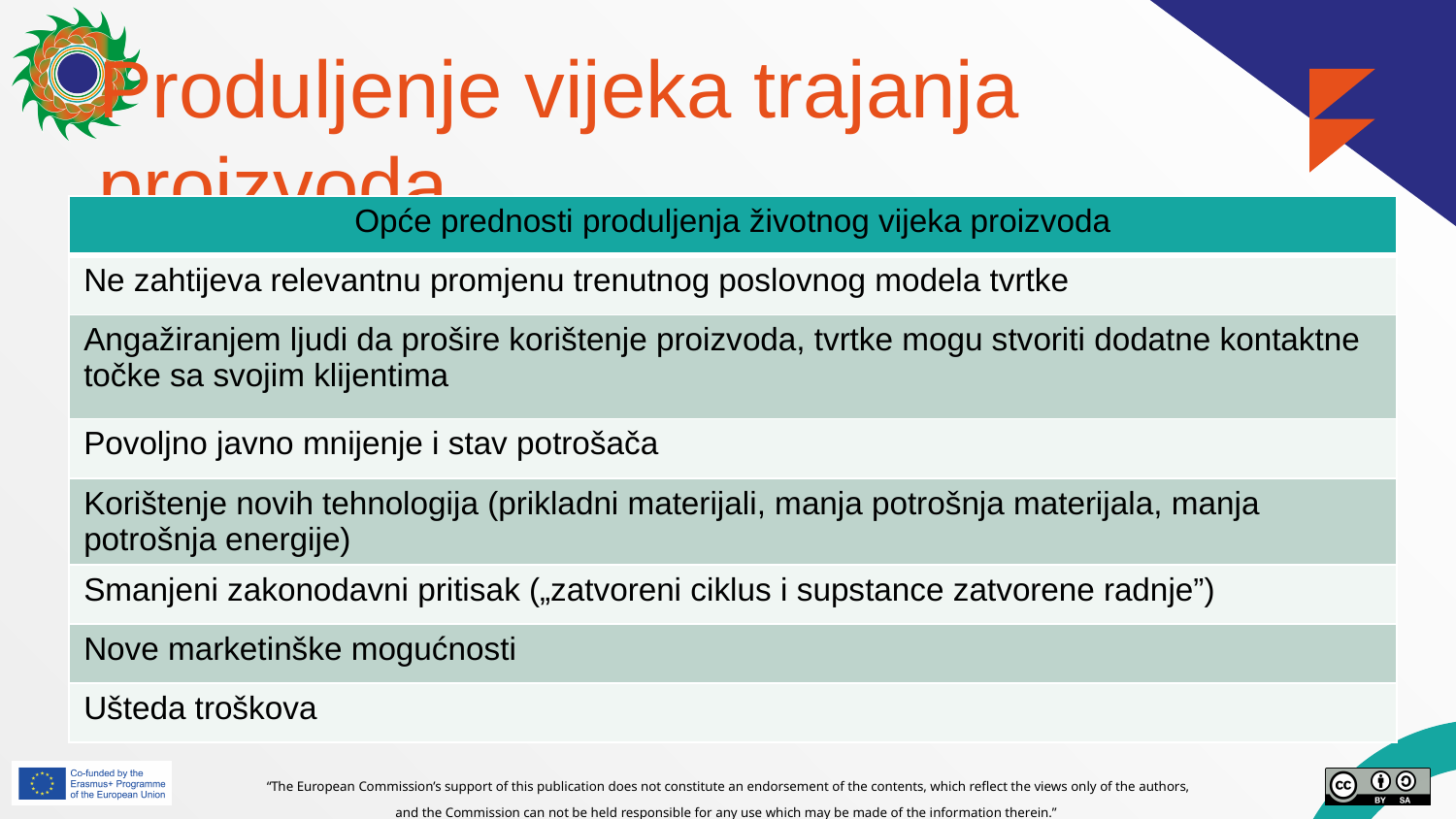

# Produljenje vijeka trajanja proizvoda
| Opće prednosti produljenja životnog vijeka proizvoda |
| --- |
| Ne zahtijeva relevantnu promjenu trenutnog poslovnog modela tvrtke |
| Angažiranjem ljudi da prošire korištenje proizvoda, tvrtke mogu stvoriti dodatne kontaktne točke sa svojim klijentima |
| Povoljno javno mnijenje i stav potrošača |
| Korištenje novih tehnologija (prikladni materijali, manja potrošnja materijala, manja potrošnja energije) |
| Smanjeni zakonodavni pritisak („zatvoreni ciklus i supstance zatvorene radnje”) |
| Nove marketinške mogućnosti |
| Ušteda troškova |